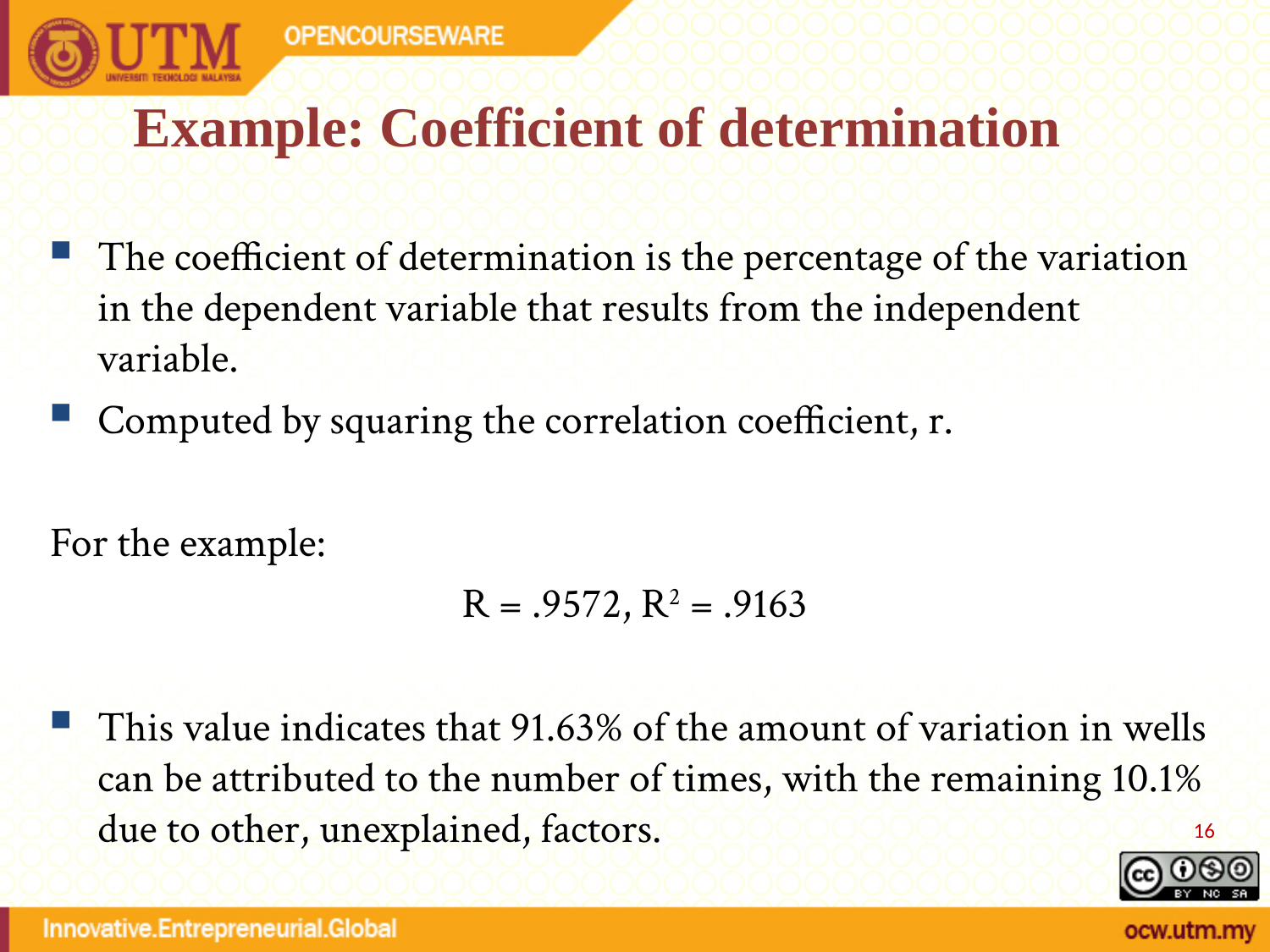

Example: Coefficient of determination
The coefficient of determination is the percentage of the variation in the dependent variable that results from the independent variable.
Computed by squaring the correlation coefficient, r.

For the example:
R = .9572, R2 = .9163

This value indicates that 91.63% of the amount of variation in wells can be attributed to the number of times, with the remaining 10.1% due to other, unexplained, factors.

16